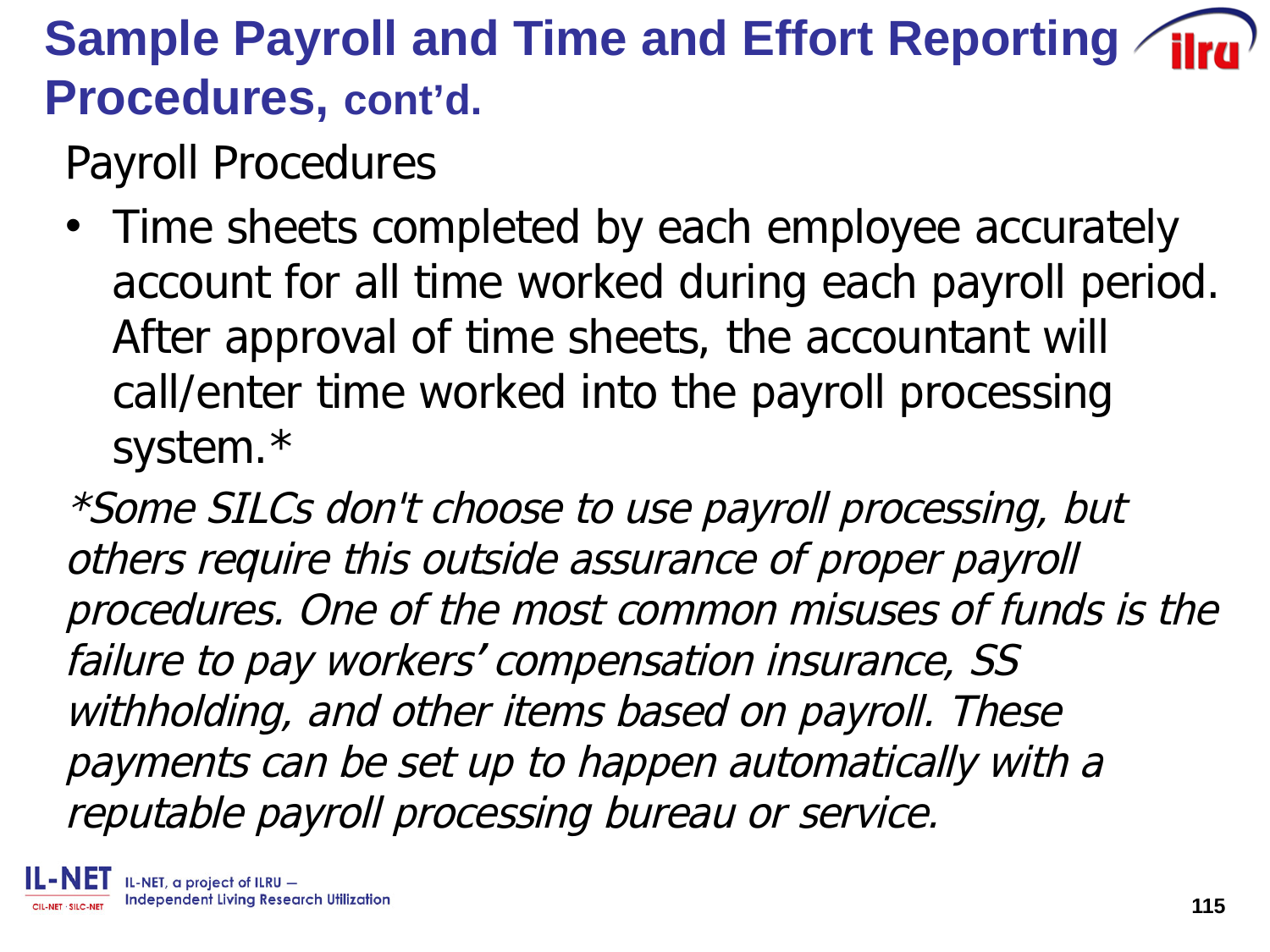

# Sample Payroll and Time and Effort Reporting Procedures, cont’d.
Payroll Procedures
Time sheets completed by each employee accurately account for all time worked during each payroll period. After approval of time sheets, the accountant will call/enter time worked into the payroll processing system.*
*Some SILCs don't choose to use payroll processing, but others require this outside assurance of proper payroll procedures. One of the most common misuses of funds is the failure to pay workers’ compensation insurance, SS withholding, and other items based on payroll. These payments can be set up to happen automatically with a reputable payroll processing bureau or service.